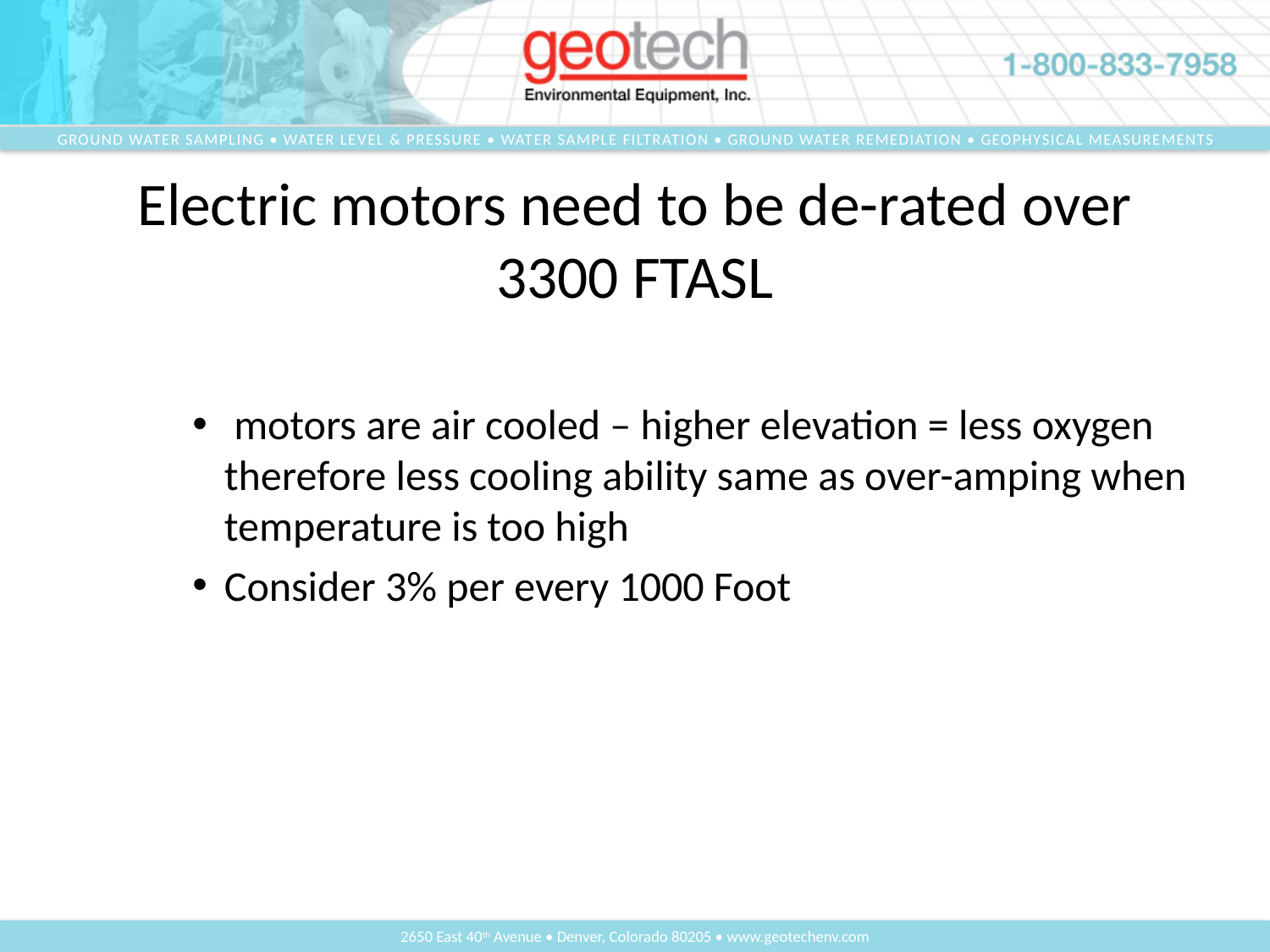

# Electric motors need to be de-rated over 3300 FTASL
 motors are air cooled – higher elevation = less oxygen therefore less cooling ability same as over-amping when temperature is too high
Consider 3% per every 1000 Foot